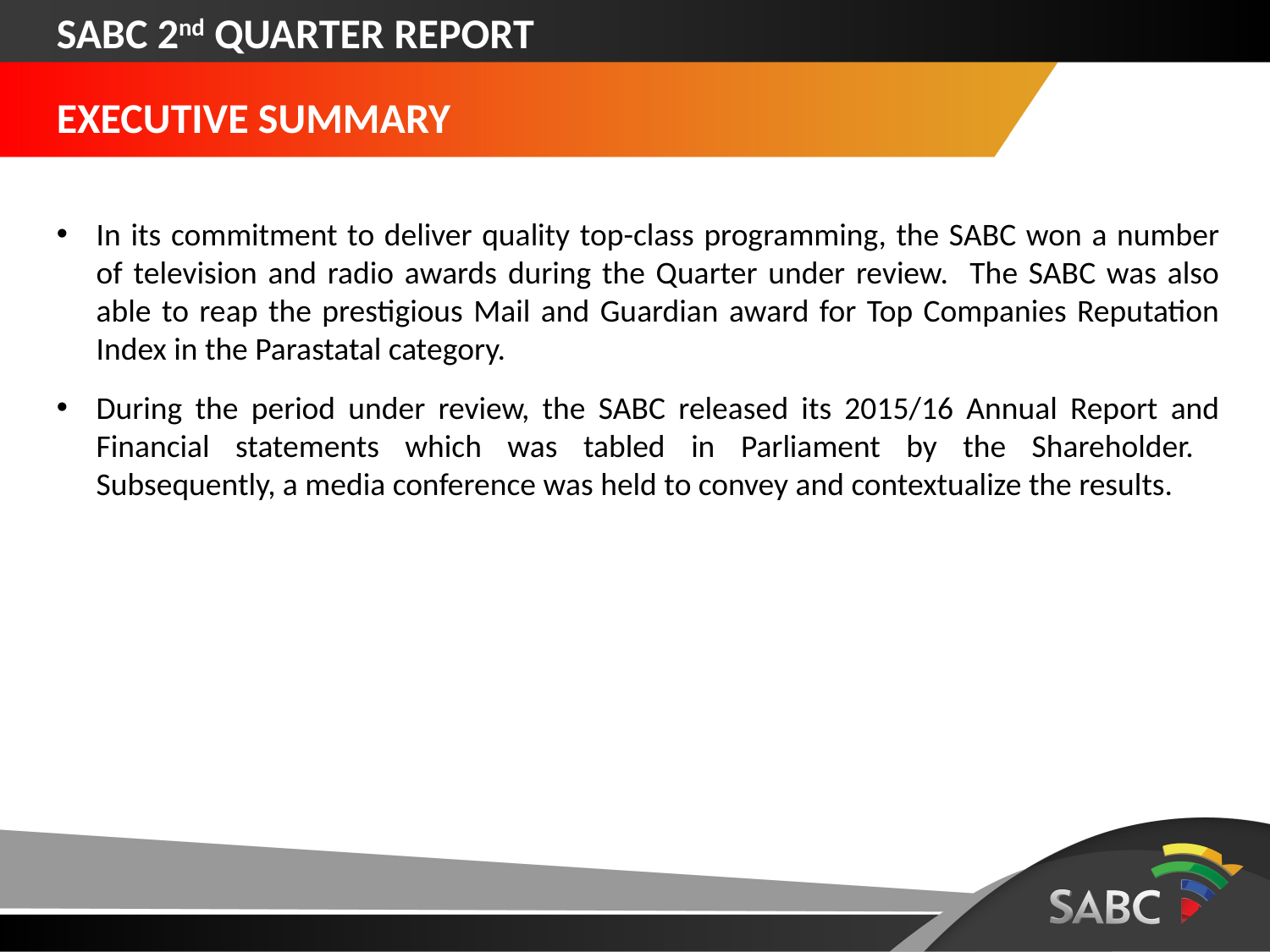

SABC 2nd QUARTER REPORT
EXECUTIVE SUMMARY
In its commitment to deliver quality top-class programming, the SABC won a number of television and radio awards during the Quarter under review.  The SABC was also able to reap the prestigious Mail and Guardian award for Top Companies Reputation Index in the Parastatal category.
During the period under review, the SABC released its 2015/16 Annual Report and Financial statements which was tabled in Parliament by the Shareholder.  Subsequently, a media conference was held to convey and contextualize the results.